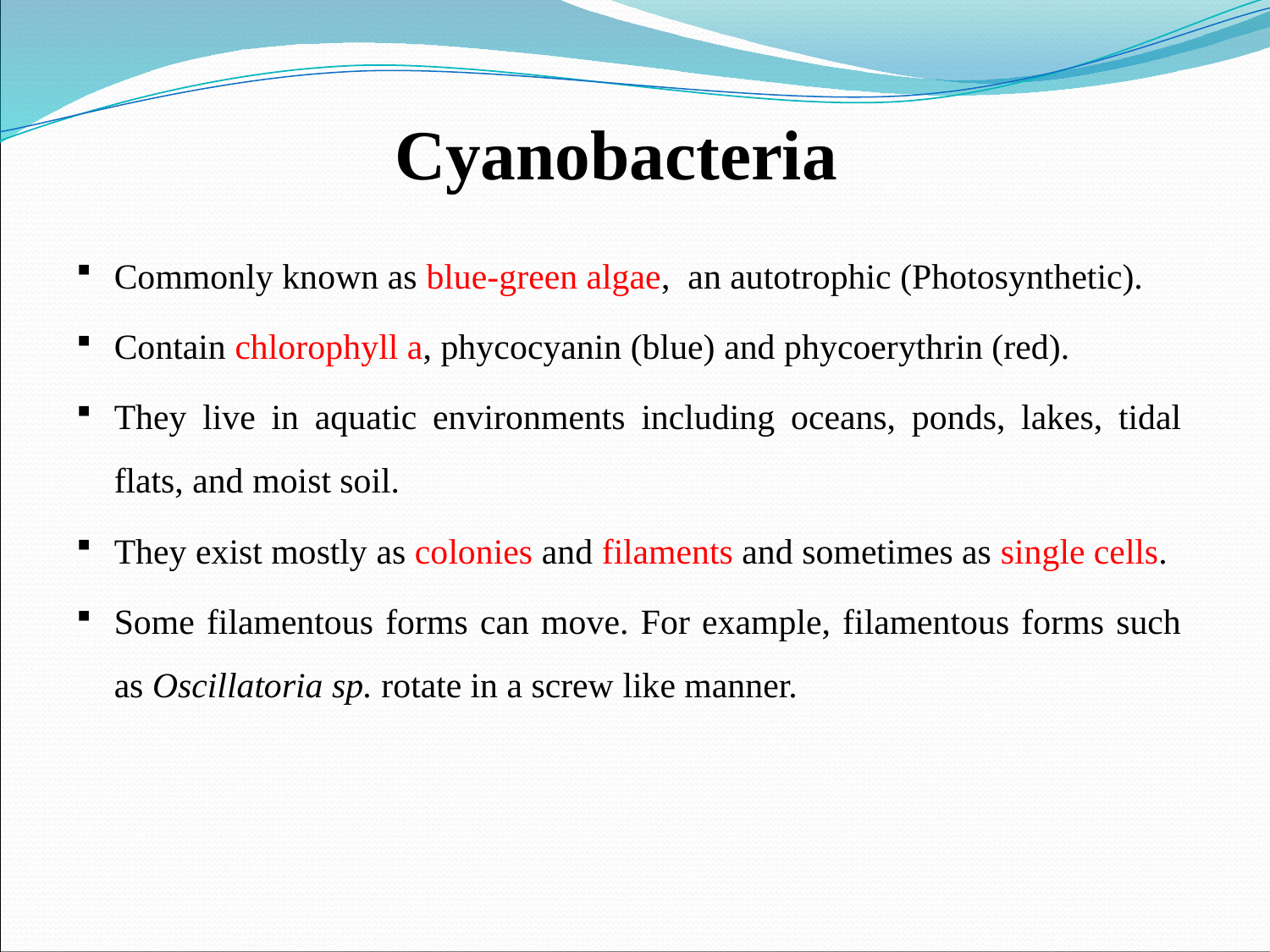

# Cyanobacteria
Commonly known as blue-green algae,  an autotrophic (Photosynthetic).
Contain chlorophyll a, phycocyanin (blue) and phycoerythrin (red).
They live in aquatic environments including oceans, ponds, lakes, tidal flats, and moist soil.
They exist mostly as colonies and filaments and sometimes as single cells.
Some filamentous forms can move. For example, filamentous forms such as Oscillatoria sp. rotate in a screw like manner.